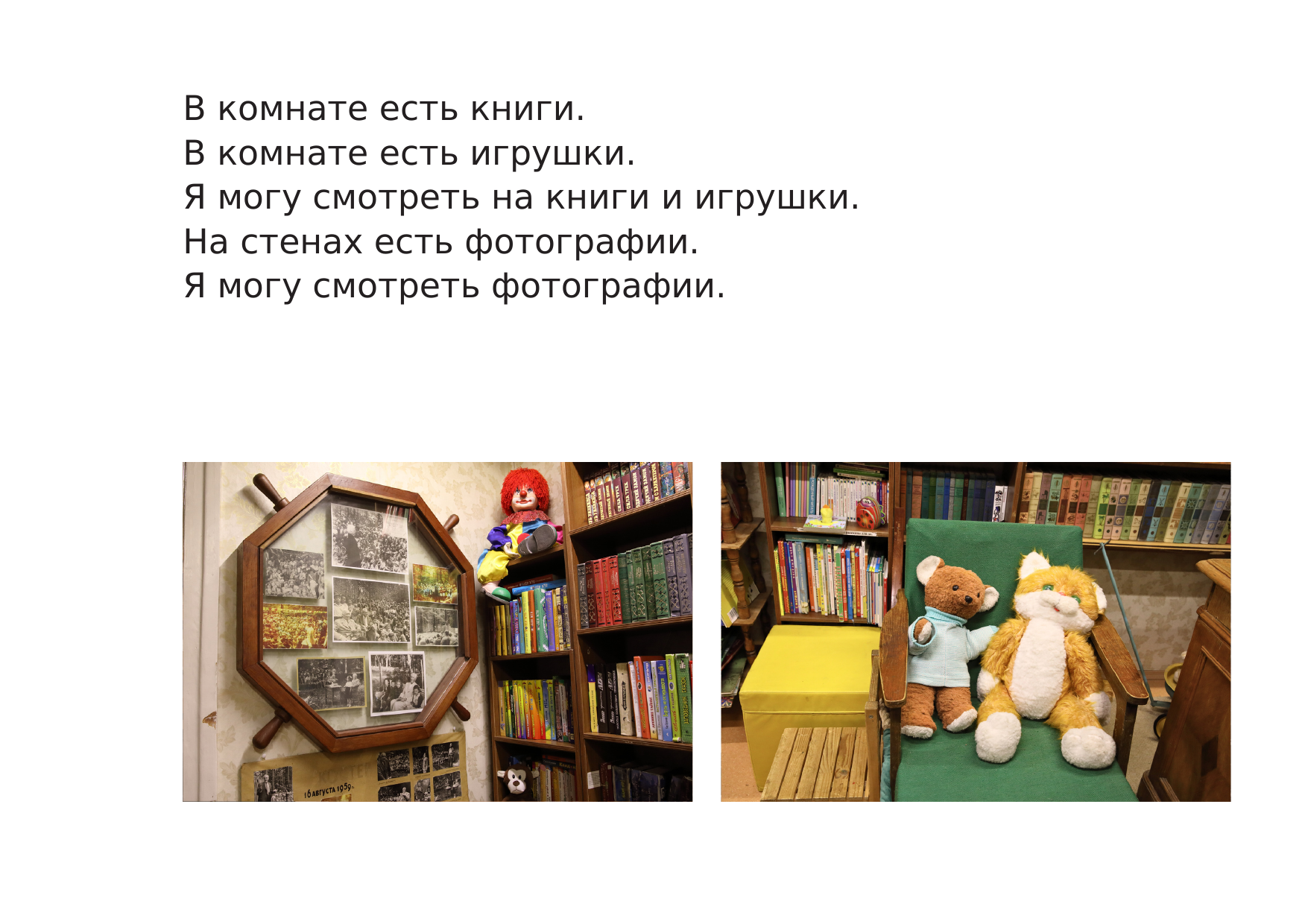

В комнате есть книги.
В комнате есть игрушки.
Я могу смотреть на книги и игрушки.
На стенах есть фотографии.
Я могу смотреть фотографии.